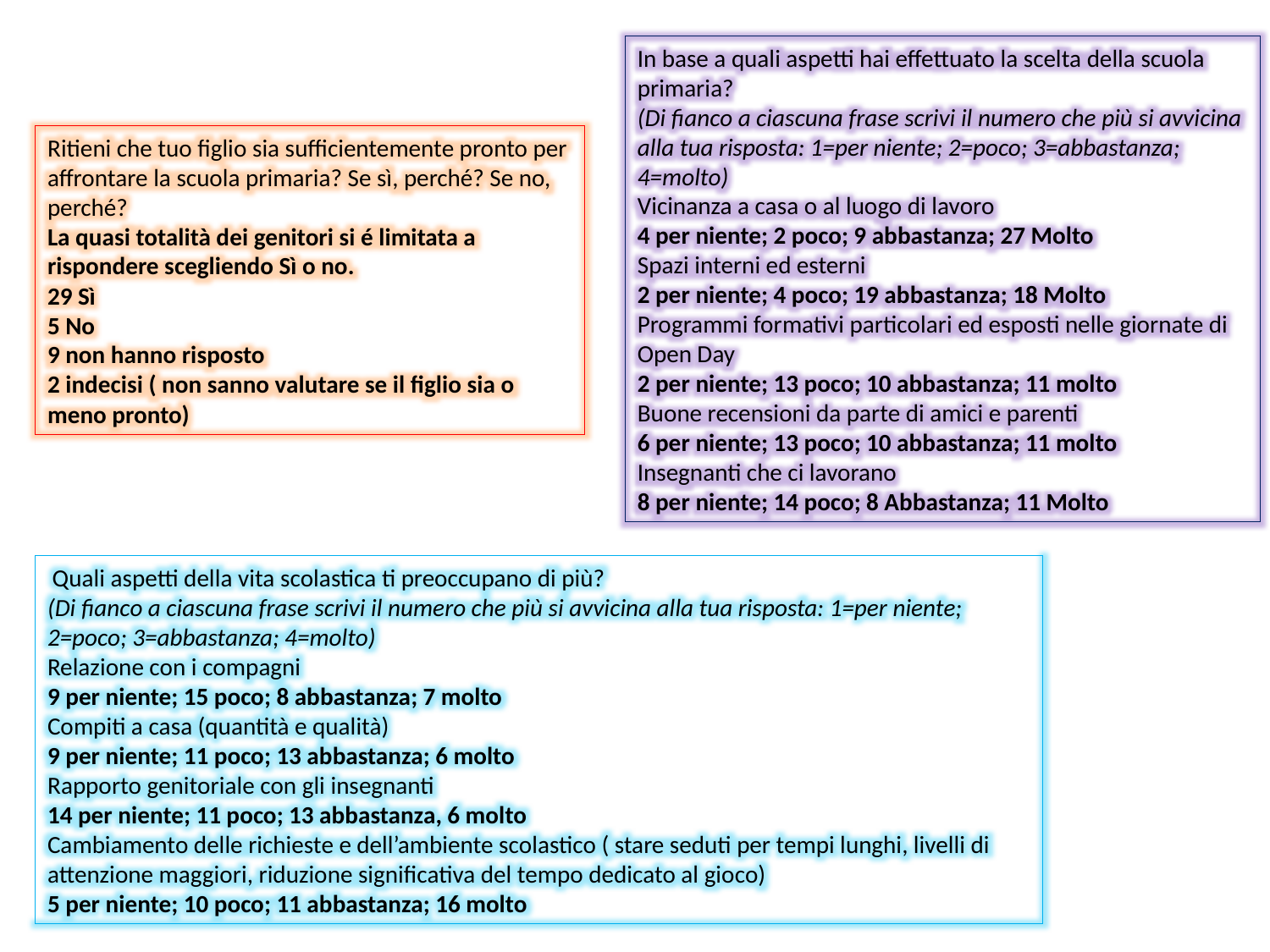

In base a quali aspetti hai effettuato la scelta della scuola primaria?
(Di fianco a ciascuna frase scrivi il numero che più si avvicina alla tua risposta: 1=per niente; 2=poco; 3=abbastanza; 4=molto)
Vicinanza a casa o al luogo di lavoro
4 per niente; 2 poco; 9 abbastanza; 27 Molto
Spazi interni ed esterni
2 per niente; 4 poco; 19 abbastanza; 18 Molto
Programmi formativi particolari ed esposti nelle giornate di Open Day
2 per niente; 13 poco; 10 abbastanza; 11 molto
Buone recensioni da parte di amici e parenti
6 per niente; 13 poco; 10 abbastanza; 11 molto
Insegnanti che ci lavorano
8 per niente; 14 poco; 8 Abbastanza; 11 Molto
Ritieni che tuo figlio sia sufficientemente pronto per affrontare la scuola primaria? Se sì, perché? Se no, perché?
La quasi totalità dei genitori si é limitata a rispondere scegliendo Sì o no.
29 Sì
5 No
9 non hanno risposto
2 indecisi ( non sanno valutare se il figlio sia o meno pronto)
 Quali aspetti della vita scolastica ti preoccupano di più?
(Di fianco a ciascuna frase scrivi il numero che più si avvicina alla tua risposta: 1=per niente; 2=poco; 3=abbastanza; 4=molto)
Relazione con i compagni
9 per niente; 15 poco; 8 abbastanza; 7 molto
Compiti a casa (quantità e qualità)
9 per niente; 11 poco; 13 abbastanza; 6 molto
Rapporto genitoriale con gli insegnanti
14 per niente; 11 poco; 13 abbastanza, 6 molto
Cambiamento delle richieste e dell’ambiente scolastico ( stare seduti per tempi lunghi, livelli di attenzione maggiori, riduzione significativa del tempo dedicato al gioco)
5 per niente; 10 poco; 11 abbastanza; 16 molto